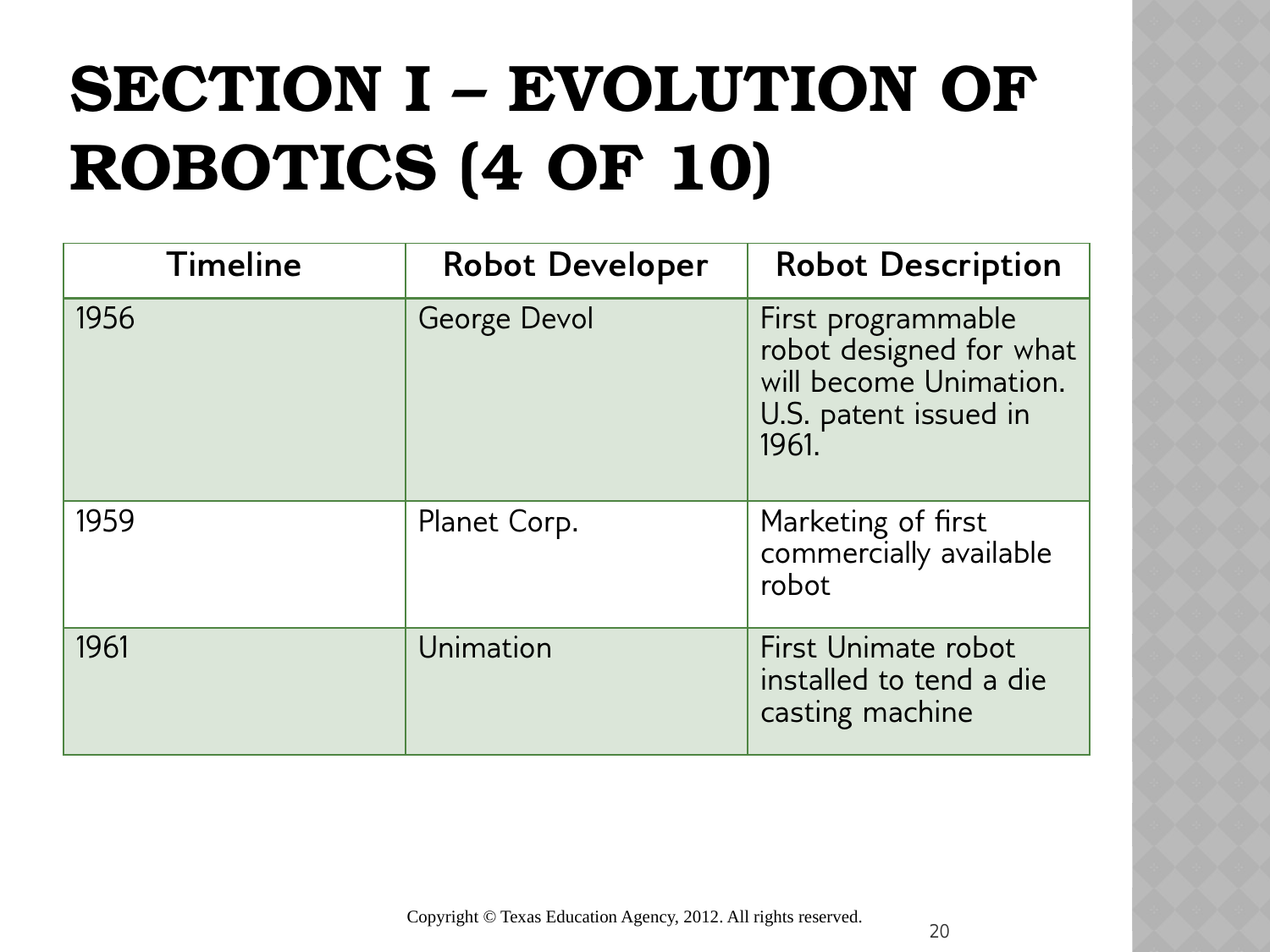

# SECTION I – Evolution of Robotics (4 of 10)

| Timeline | Robot Developer | Robot Description |
| --- | --- | --- |
| 1956 | George Devol | First programmable robot designed for what will become Unimation. U.S. patent issued in 1961. |
| 1959 | Planet Corp. | Marketing of first commercially available robot |
| 1961 | Unimation | First Unimate robot installed to tend a die casting machine |
Copyright © Texas Education Agency, 2012. All rights reserved.
20